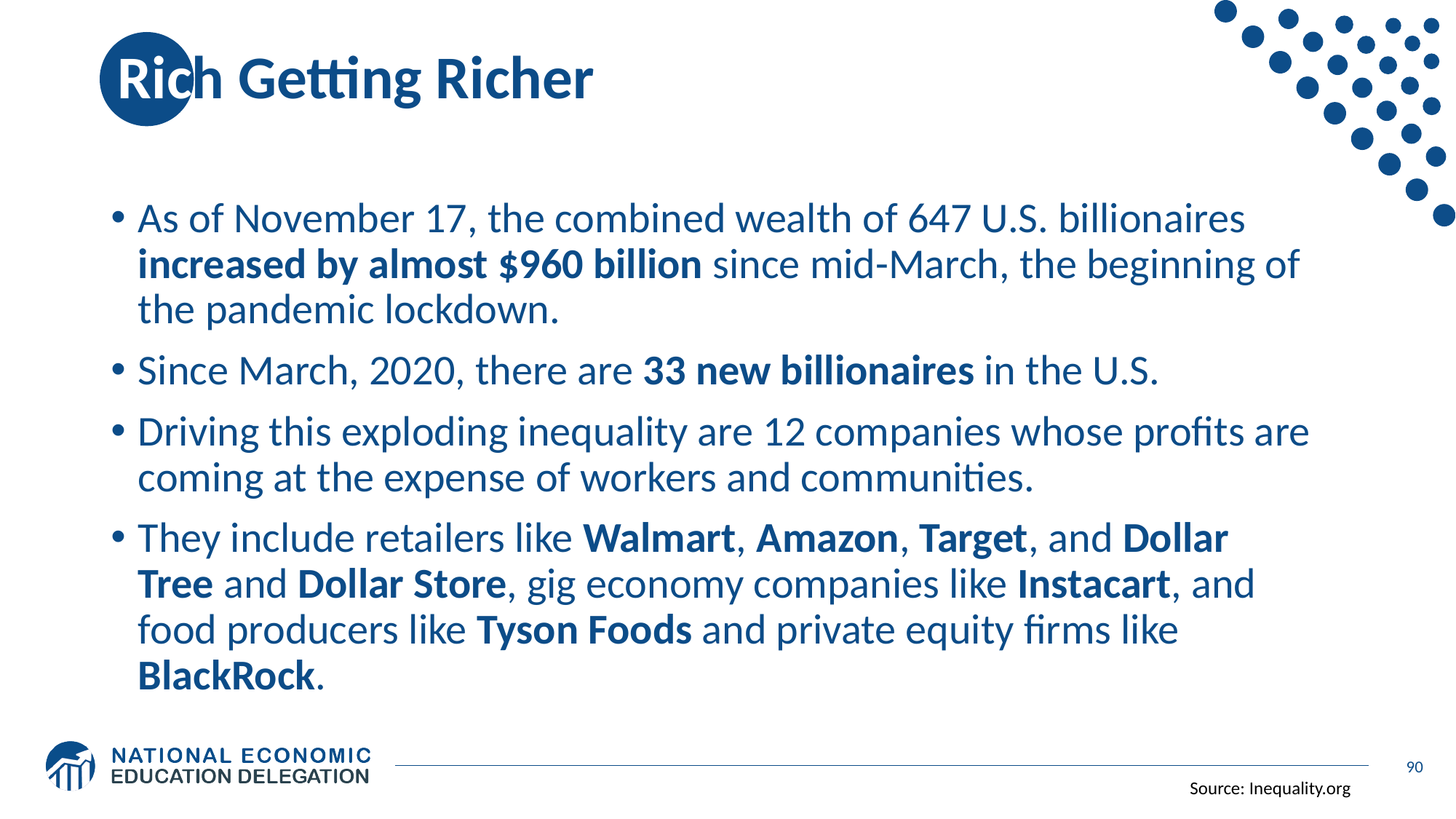

# Rich Getting Richer
As of November 17, the combined wealth of 647 U.S. billionaires increased by almost $960 billion since mid-March, the beginning of the pandemic lockdown.
Since March, 2020, there are 33 new billionaires in the U.S.
Driving this exploding inequality are 12 companies whose profits are coming at the expense of workers and communities.
They include retailers like Walmart, Amazon, Target, and Dollar Tree and Dollar Store, gig economy companies like Instacart, and food producers like Tyson Foods and private equity firms like BlackRock.
90
Source: Inequality.org